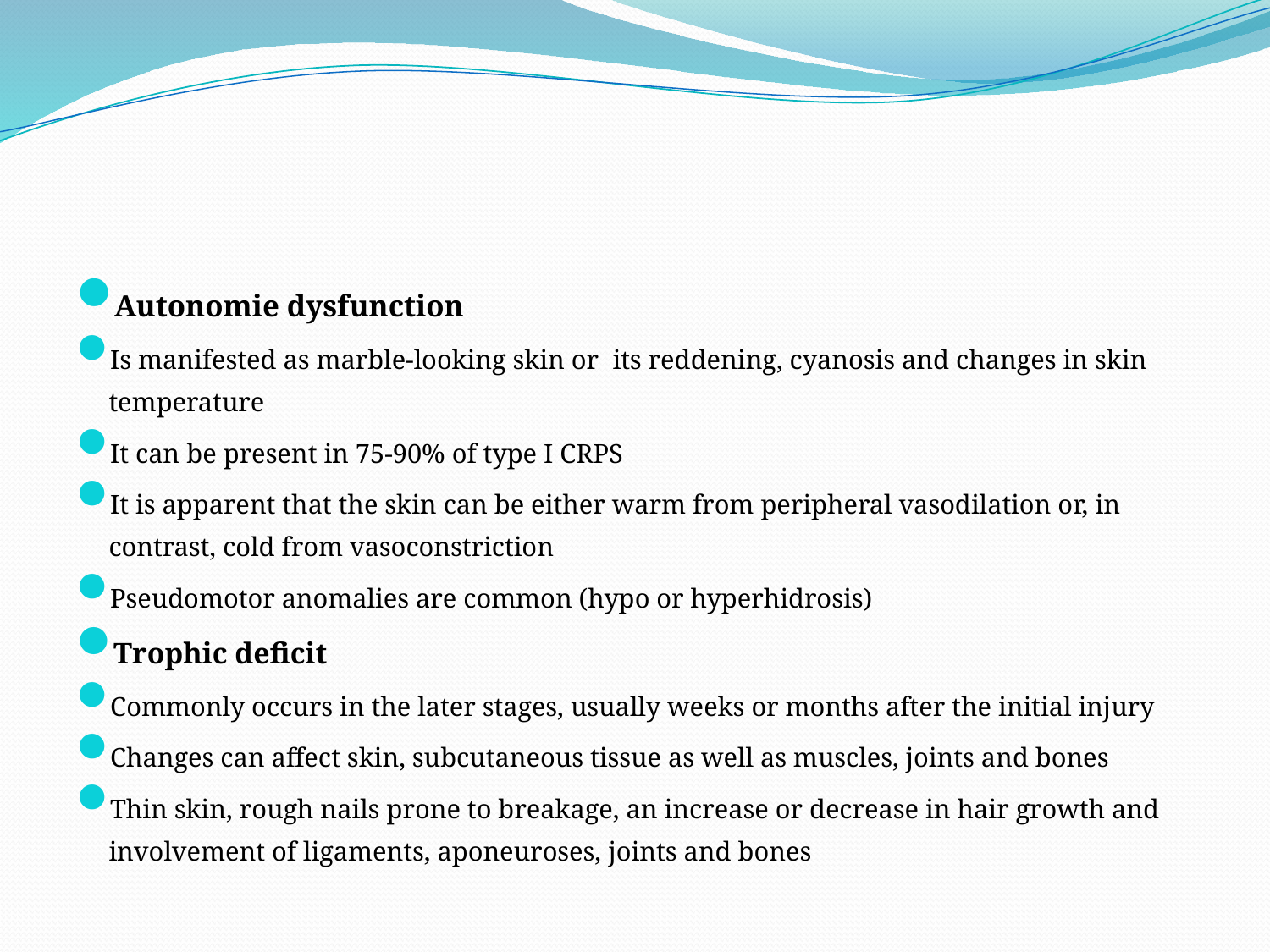

#
Autonomie dysfunction
Is manifested as marble-looking skin or  its reddening, cyanosis and changes in skin temperature
It can be present in 75-90% of type I CRPS
It is apparent that the skin can be either warm from peripheral vasodilation or, in contrast, cold from vasoconstriction
Pseudomotor anomalies are common (hypo or hyperhidrosis)
Trophic deficit
Commonly occurs in the later stages, usually weeks or months after the initial injury
Changes can affect skin, subcutaneous tissue as well as muscles, joints and bones
Thin skin, rough nails prone to breakage, an increase or decrease in hair growth and involvement of ligaments, aponeuroses, joints and bones